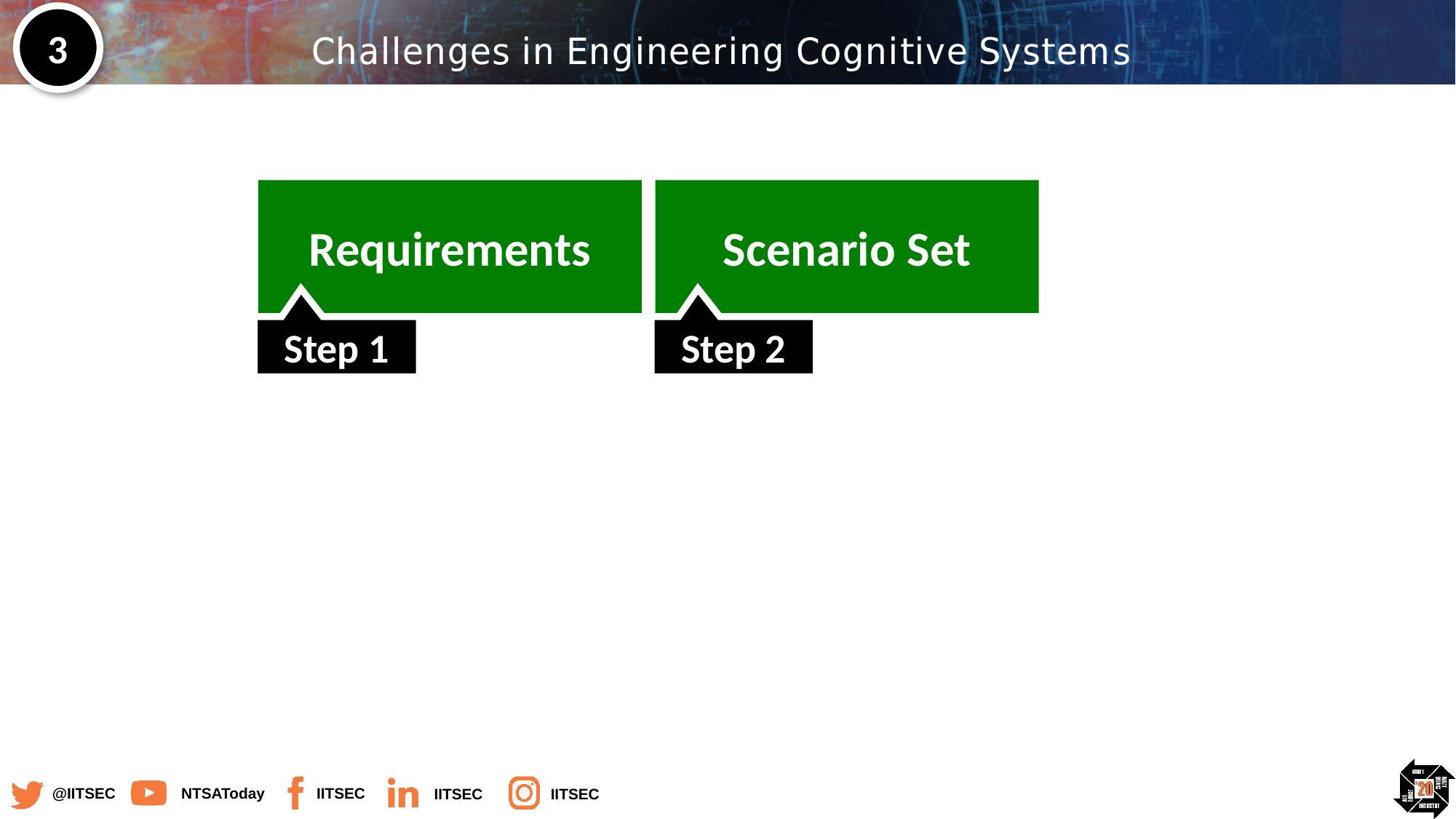

# Challenges in Engineering Cognitive Systems
3
Requirements
Step 1
Scenario Set
Step 2